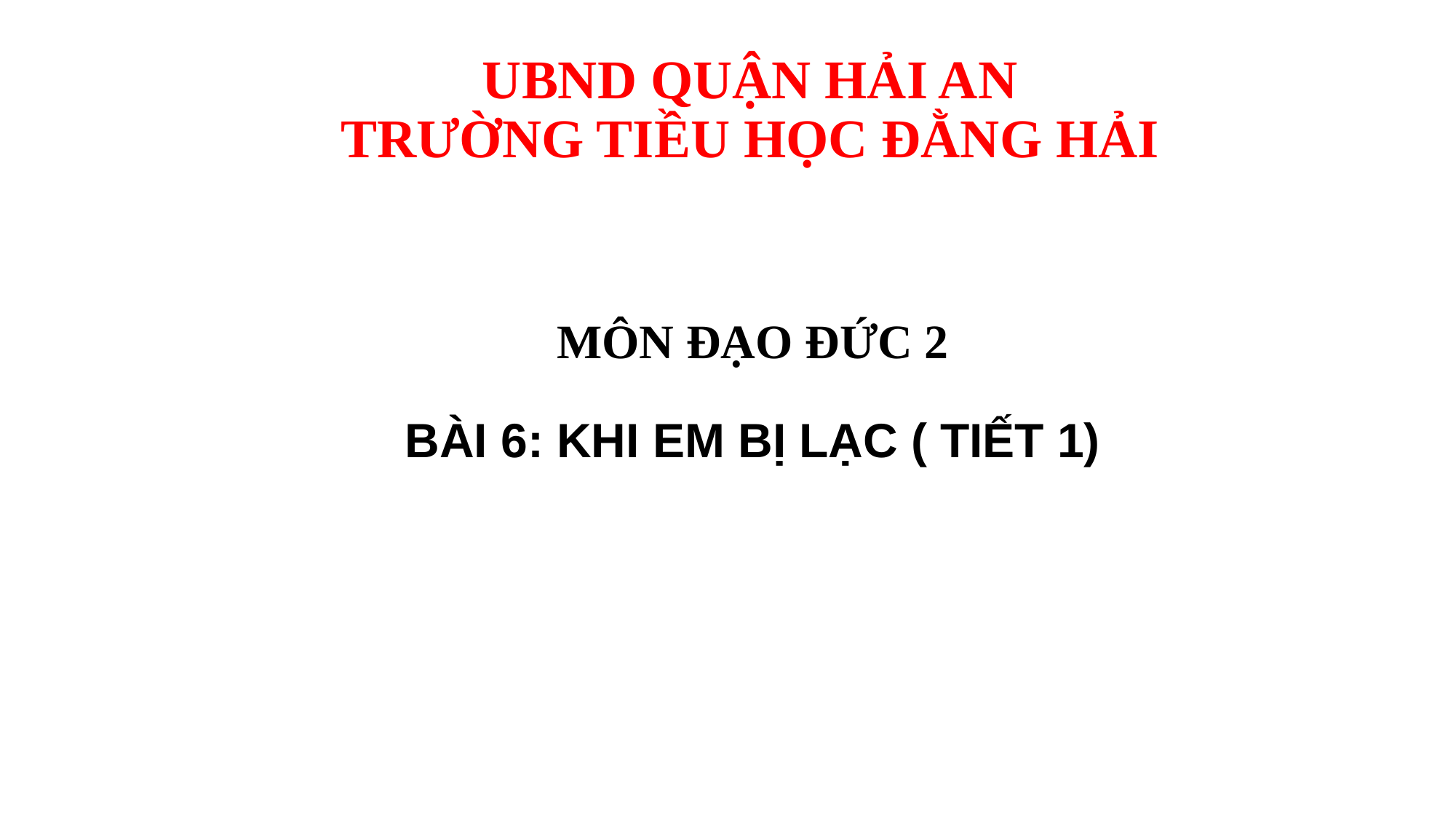

# UBND QUẬN HẢI AN TRƯỜNG TIỀU HỌC ĐẰNG HẢI
MÔN ĐẠO ĐỨC 2
BÀI 6: KHI EM BỊ LẠC ( TIẾT 1)